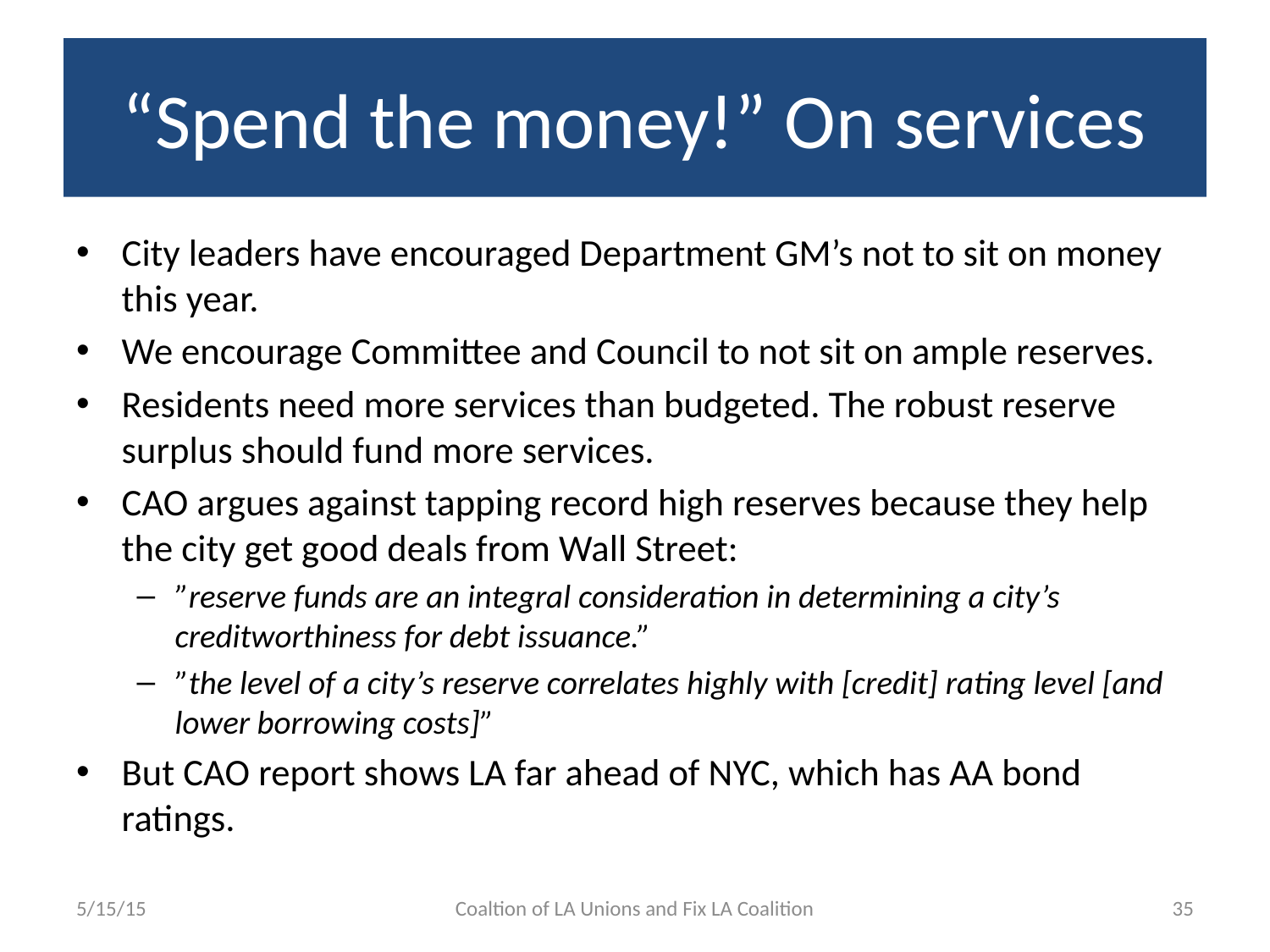

# “Spend the money!” On services
City leaders have encouraged Department GM’s not to sit on money this year.
We encourage Committee and Council to not sit on ample reserves.
Residents need more services than budgeted. The robust reserve surplus should fund more services.
CAO argues against tapping record high reserves because they help the city get good deals from Wall Street:
”reserve funds are an integral consideration in determining a city’s creditworthiness for debt issuance.”
”the level of a city’s reserve correlates highly with [credit] rating level [and lower borrowing costs]”
But CAO report shows LA far ahead of NYC, which has AA bond ratings.
5/15/15
Coaltion of LA Unions and Fix LA Coalition
35